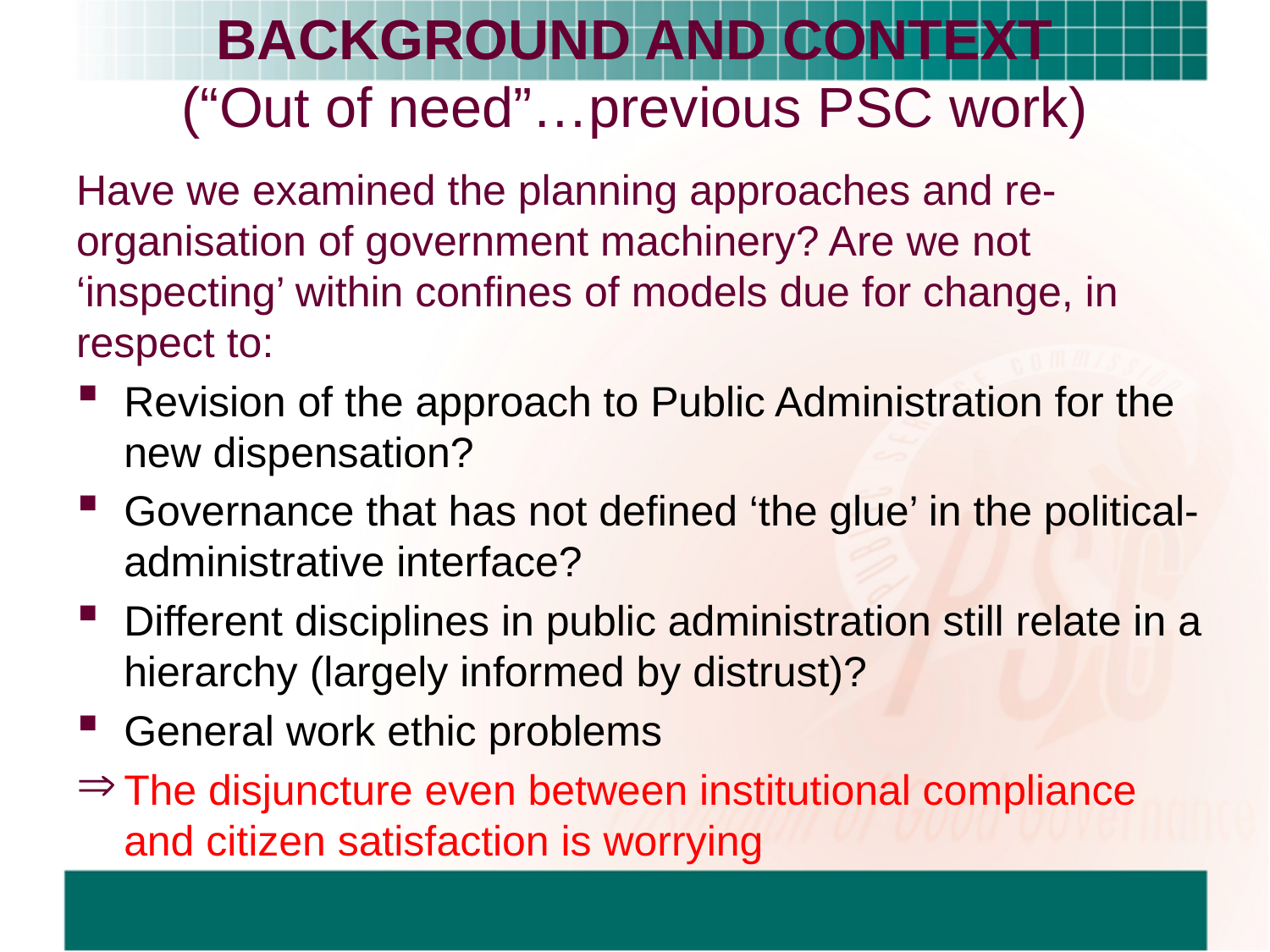

# BACKGROUND AND CONTEXT (“Out of need”…previous PSC work)
Have we examined the planning approaches and re-organisation of government machinery? Are we not ‘inspecting’ within confines of models due for change, in respect to:
Revision of the approach to Public Administration for the new dispensation?
Governance that has not defined ‘the glue’ in the political-administrative interface?
Different disciplines in public administration still relate in a hierarchy (largely informed by distrust)?
General work ethic problems
The disjuncture even between institutional compliance and citizen satisfaction is worrying